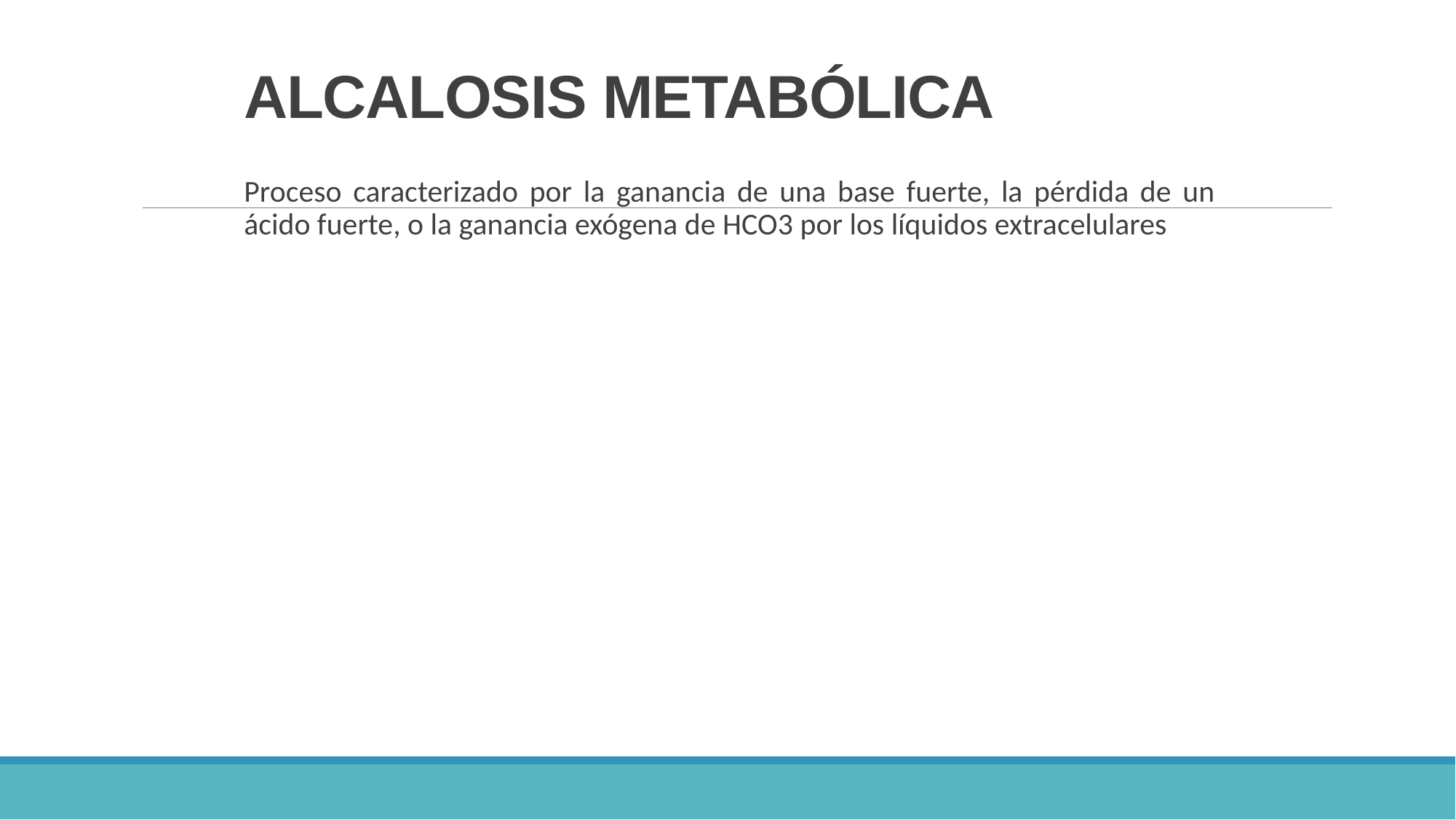

# ALCALOSIS METABÓLICA
Proceso caracterizado por la ganancia de una base fuerte, la pérdida de un ácido fuerte, o la ganancia exógena de HCO3 por los líquidos extracelulares